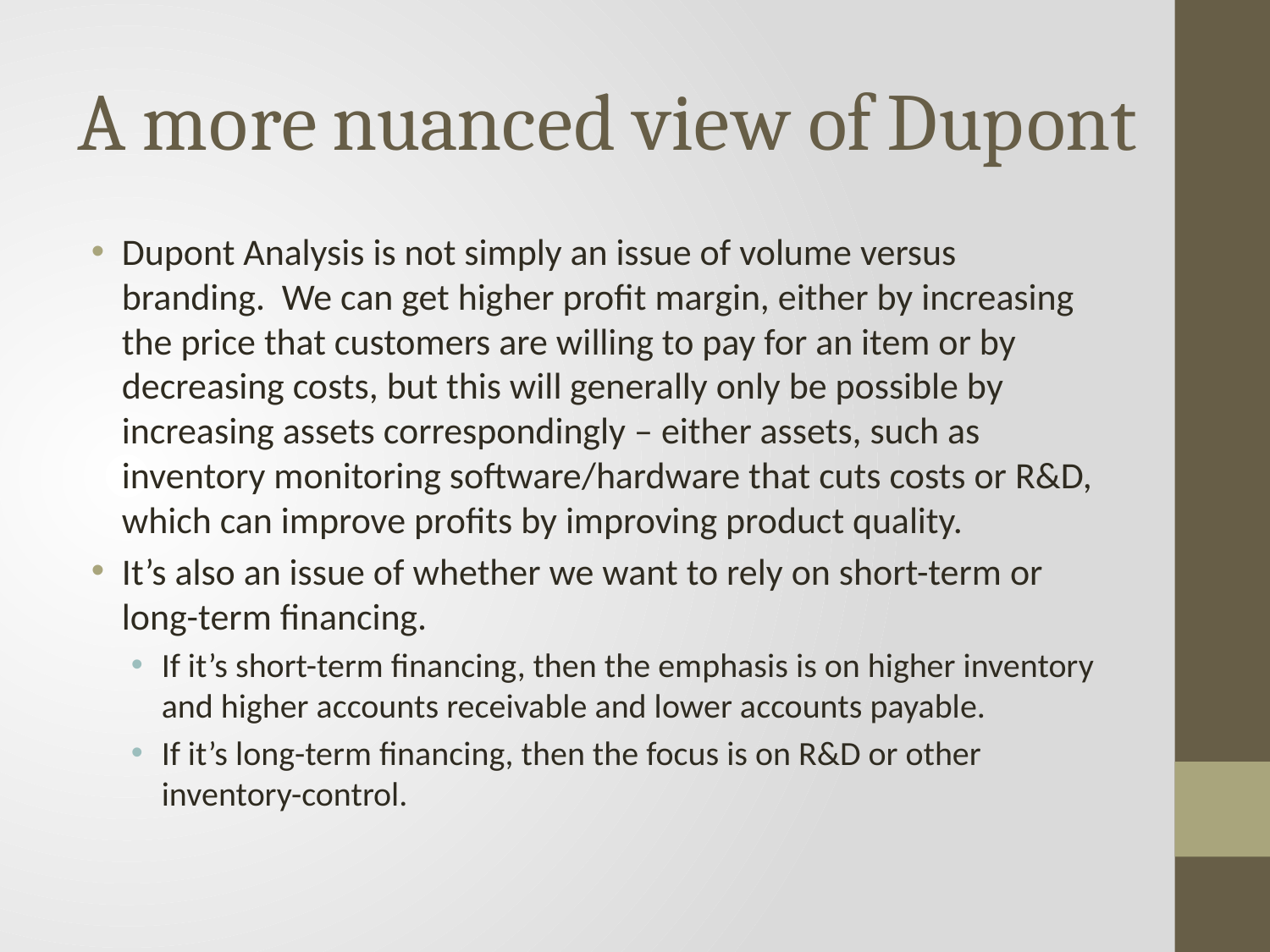

# A more nuanced view of Dupont
Dupont Analysis is not simply an issue of volume versus branding.  We can get higher profit margin, either by increasing the price that customers are willing to pay for an item or by decreasing costs, but this will generally only be possible by increasing assets correspondingly – either assets, such as inventory monitoring software/hardware that cuts costs or R&D, which can improve profits by improving product quality.
It’s also an issue of whether we want to rely on short-term or long-term financing.
If it’s short-term financing, then the emphasis is on higher inventory and higher accounts receivable and lower accounts payable.
If it’s long-term financing, then the focus is on R&D or other inventory-control.